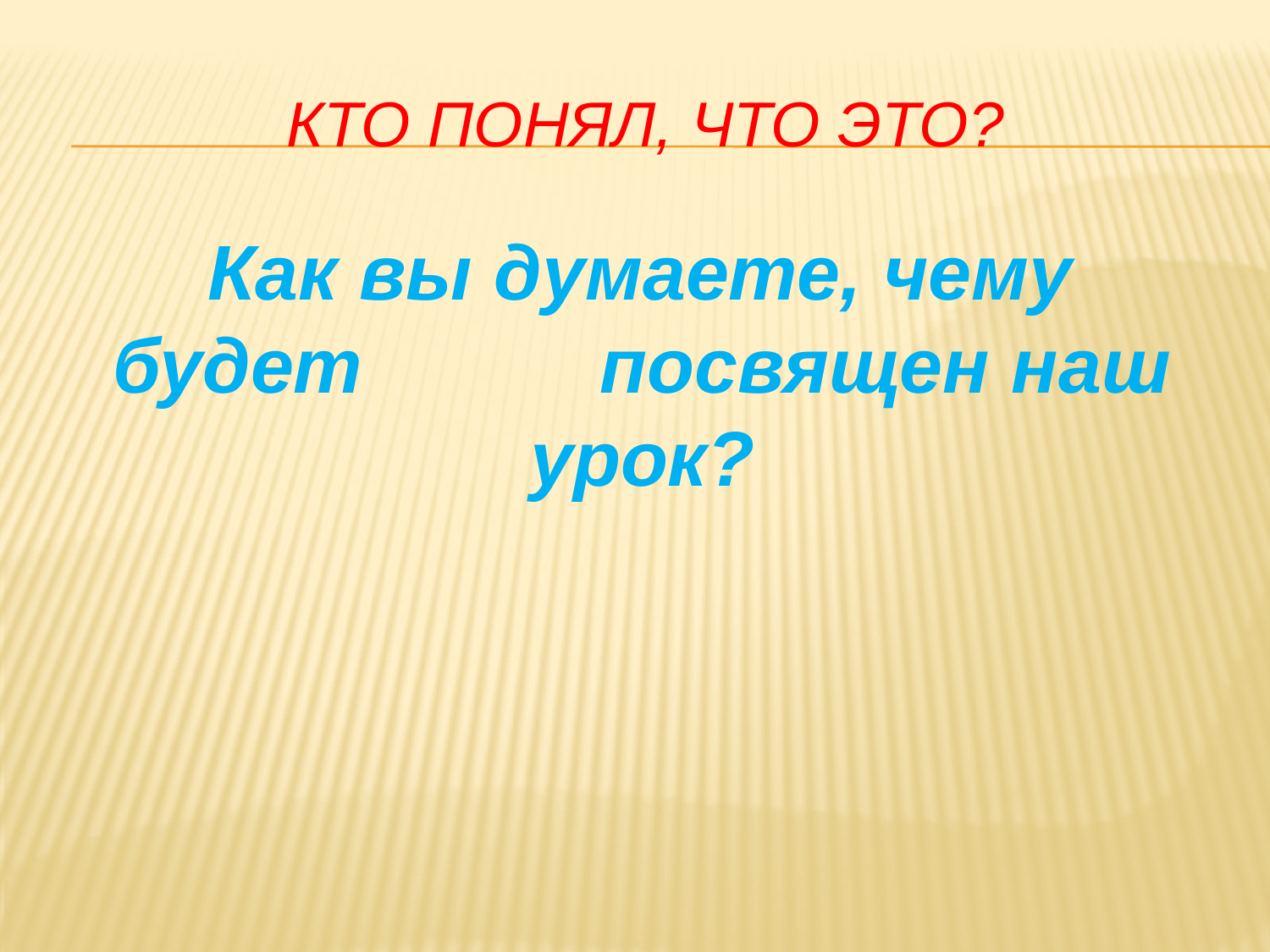

# Кто понял, что это?
  Как вы думаете, чему будет           посвящен наш урок?